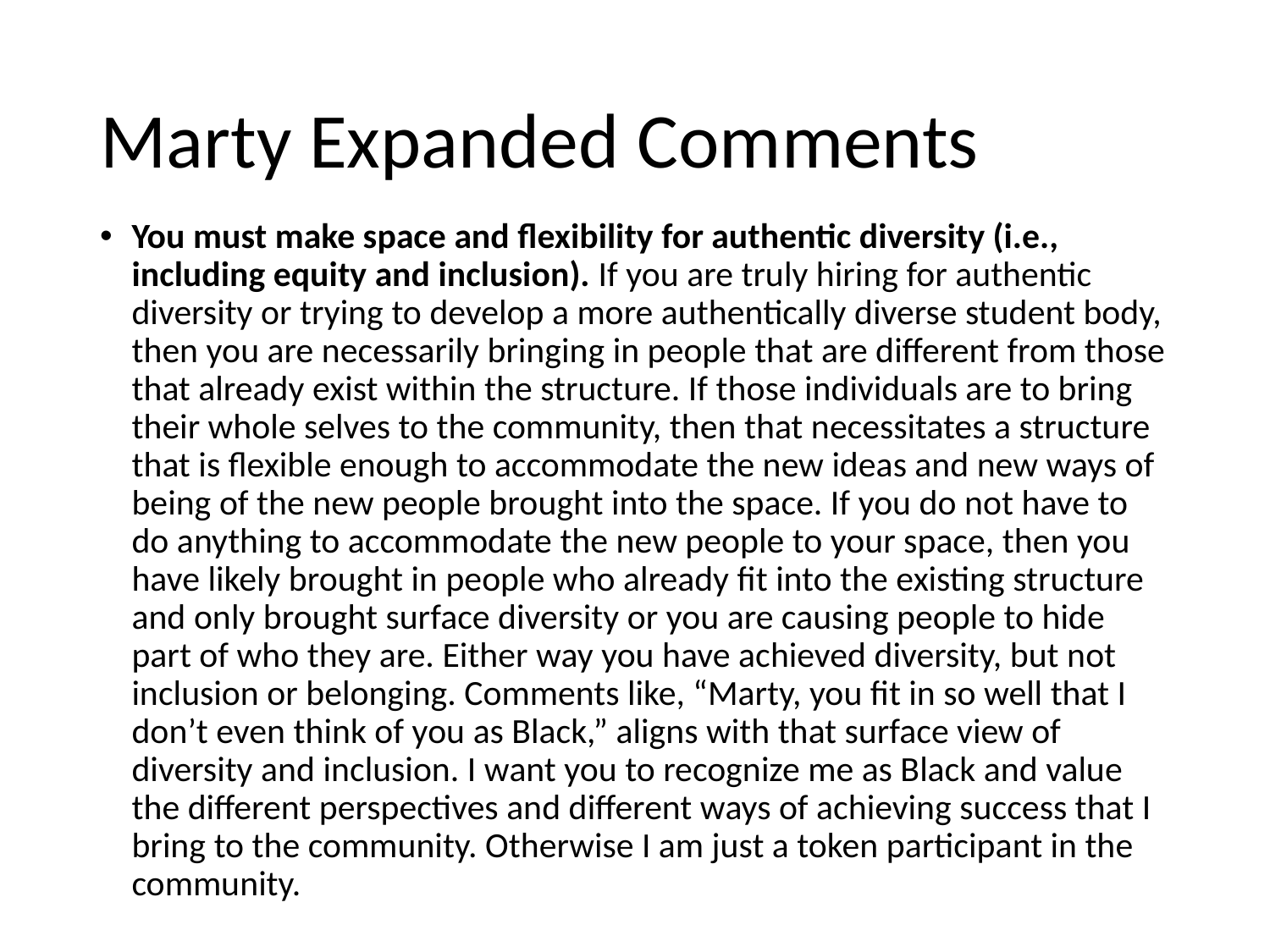

# Marty Expanded Comments
You must make space and flexibility for authentic diversity (i.e., including equity and inclusion). If you are truly hiring for authentic diversity or trying to develop a more authentically diverse student body, then you are necessarily bringing in people that are different from those that already exist within the structure. If those individuals are to bring their whole selves to the community, then that necessitates a structure that is flexible enough to accommodate the new ideas and new ways of being of the new people brought into the space. If you do not have to do anything to accommodate the new people to your space, then you have likely brought in people who already fit into the existing structure and only brought surface diversity or you are causing people to hide part of who they are. Either way you have achieved diversity, but not inclusion or belonging. Comments like, “Marty, you fit in so well that I don’t even think of you as Black,” aligns with that surface view of diversity and inclusion. I want you to recognize me as Black and value the different perspectives and different ways of achieving success that I bring to the community. Otherwise I am just a token participant in the community.